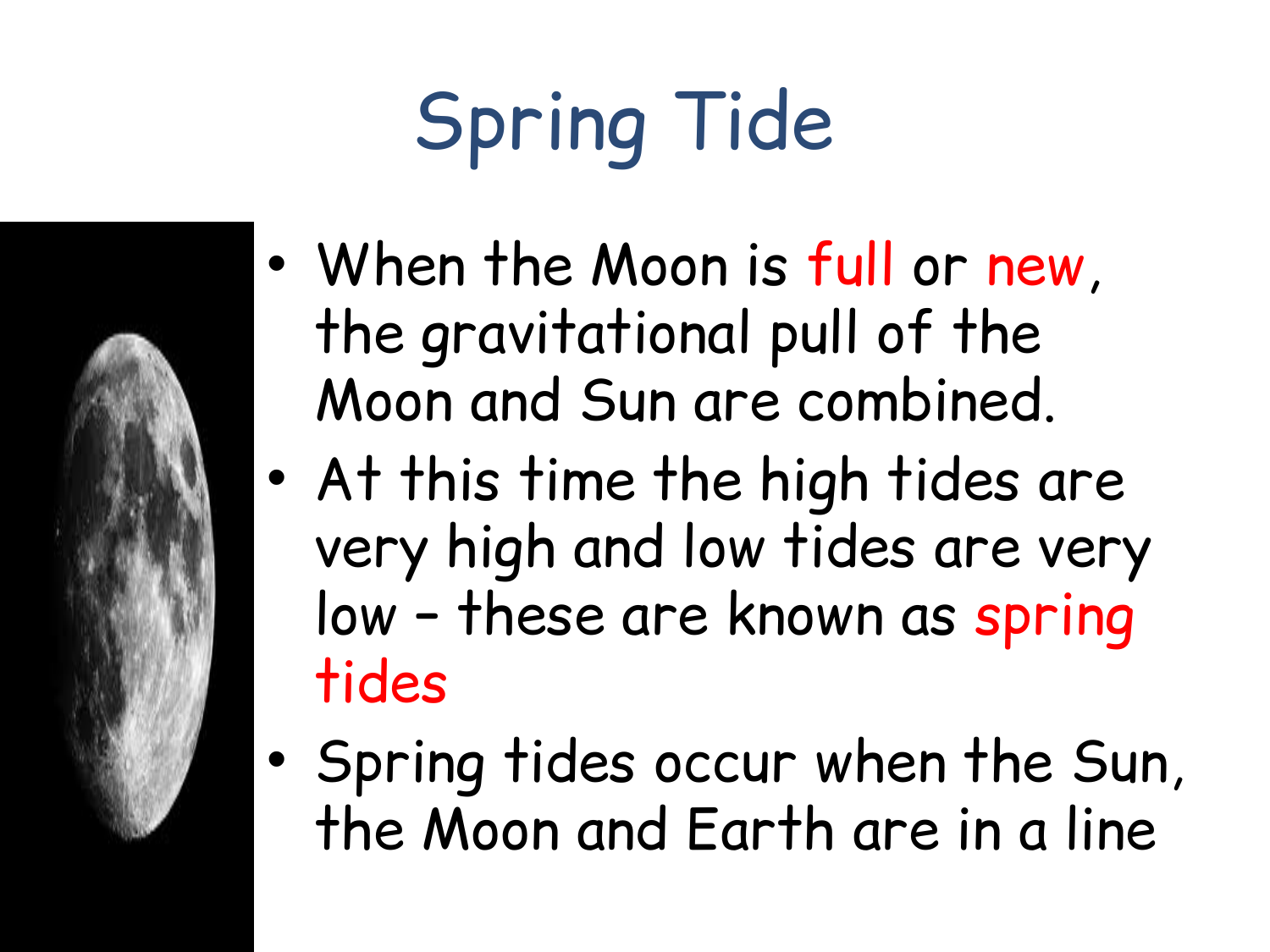

# Spring Tide
When the Moon is full or new, the gravitational pull of the Moon and Sun are combined.
At this time the high tides are very high and low tides are very low – these are known as spring tides
Spring tides occur when the Sun, the Moon and Earth are in a line